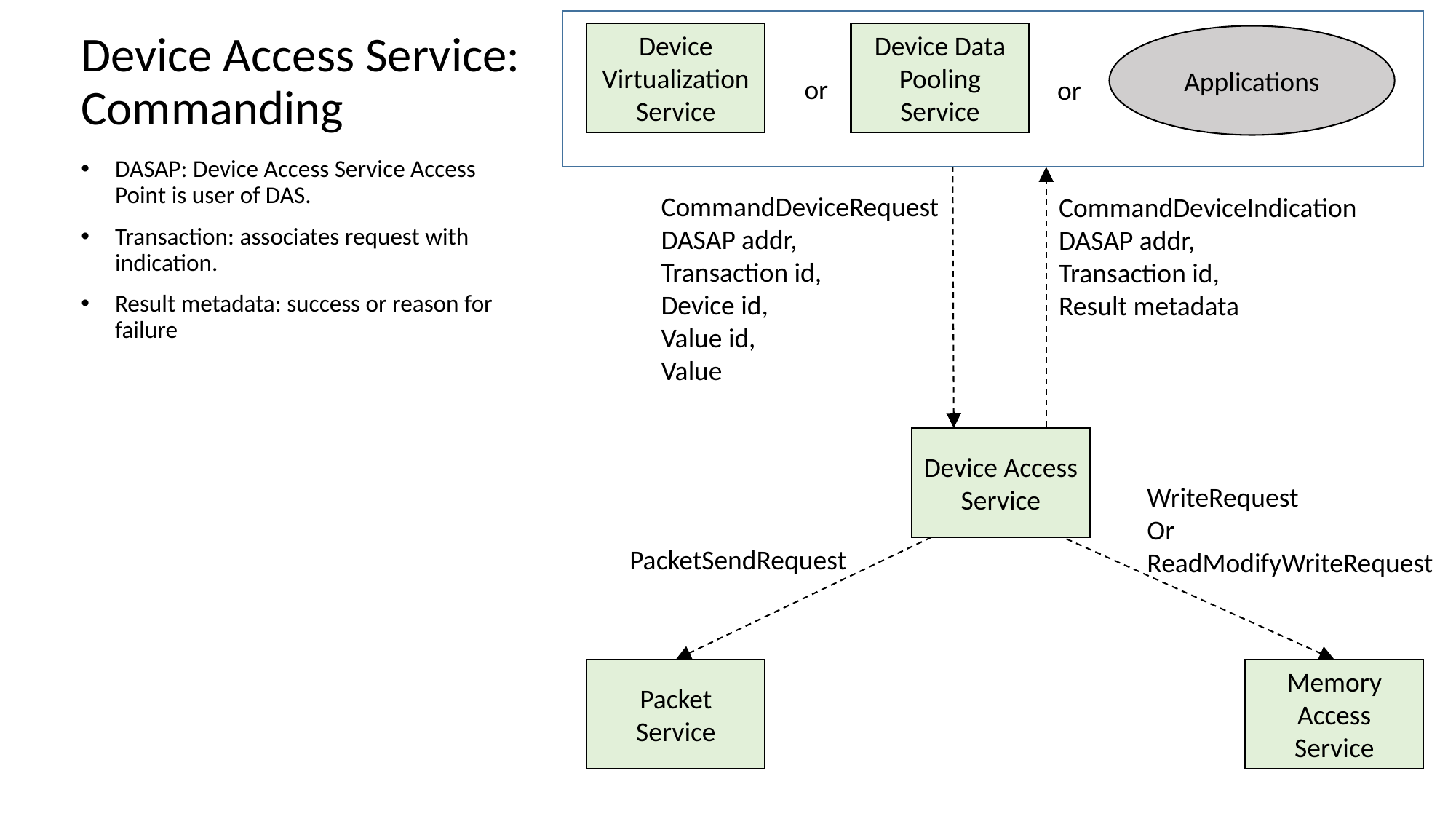

# Device Access Service: Commanding
Device Virtualization Service
Device Data Pooling Service
Applications
or
or
DASAP: Device Access Service Access Point is user of DAS.
Transaction: associates request with indication.
Result metadata: success or reason for failure
CommandDeviceRequest
DASAP addr,
Transaction id,
Device id,
Value id,
Value
CommandDeviceIndication
DASAP addr,
Transaction id,
Result metadata
Device Access Service
WriteRequest
Or
ReadModifyWriteRequest
PacketSendRequest
Packet Service
Memory Access Service